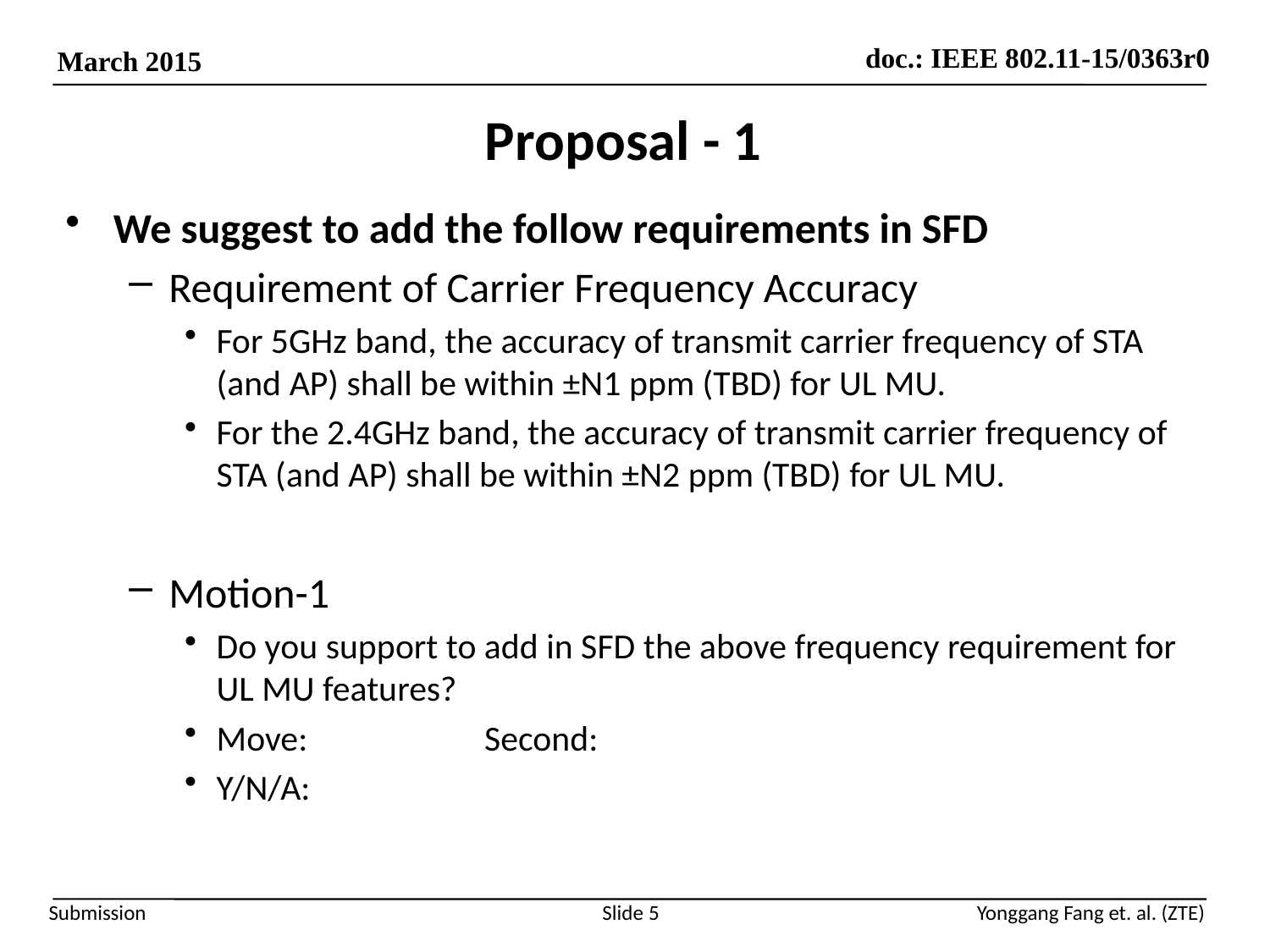

# Proposal - 1
We suggest to add the follow requirements in SFD
Requirement of Carrier Frequency Accuracy
For 5GHz band, the accuracy of transmit carrier frequency of STA (and AP) shall be within ±N1 ppm (TBD) for UL MU.
For the 2.4GHz band, the accuracy of transmit carrier frequency of STA (and AP) shall be within ±N2 ppm (TBD) for UL MU.

Motion-1
Do you support to add in SFD the above frequency requirement for UL MU features?
Move:                      Second:
Y/N/A:

Slide 5